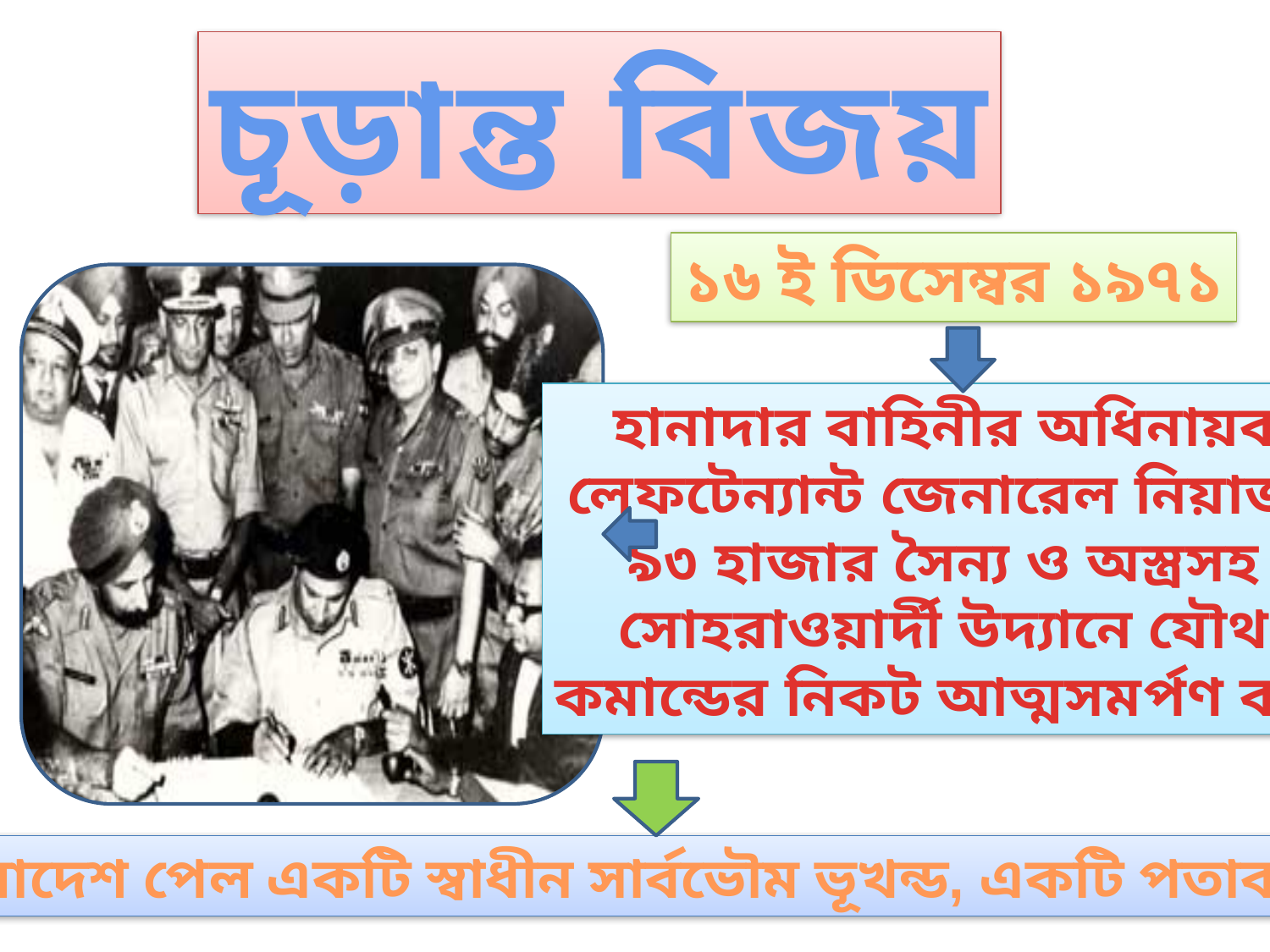

চূড়ান্ত বিজয়
১৬ ই ডিসেম্বর ১৯৭১

হানাদার বাহিনীর অধিনায়ক
লেফটেন্যান্ট জেনারেল নিয়াজী
৯৩ হাজার সৈন্য ও অস্ত্রসহ
সোহরাওয়ার্দী উদ্যানে যৌথ
কমান্ডের নিকট আত্মসমর্পণ করে

বাংলাদেশ পেল একটি স্বাধীন সার্বভৌম ভূখন্ড, একটি পতাকা